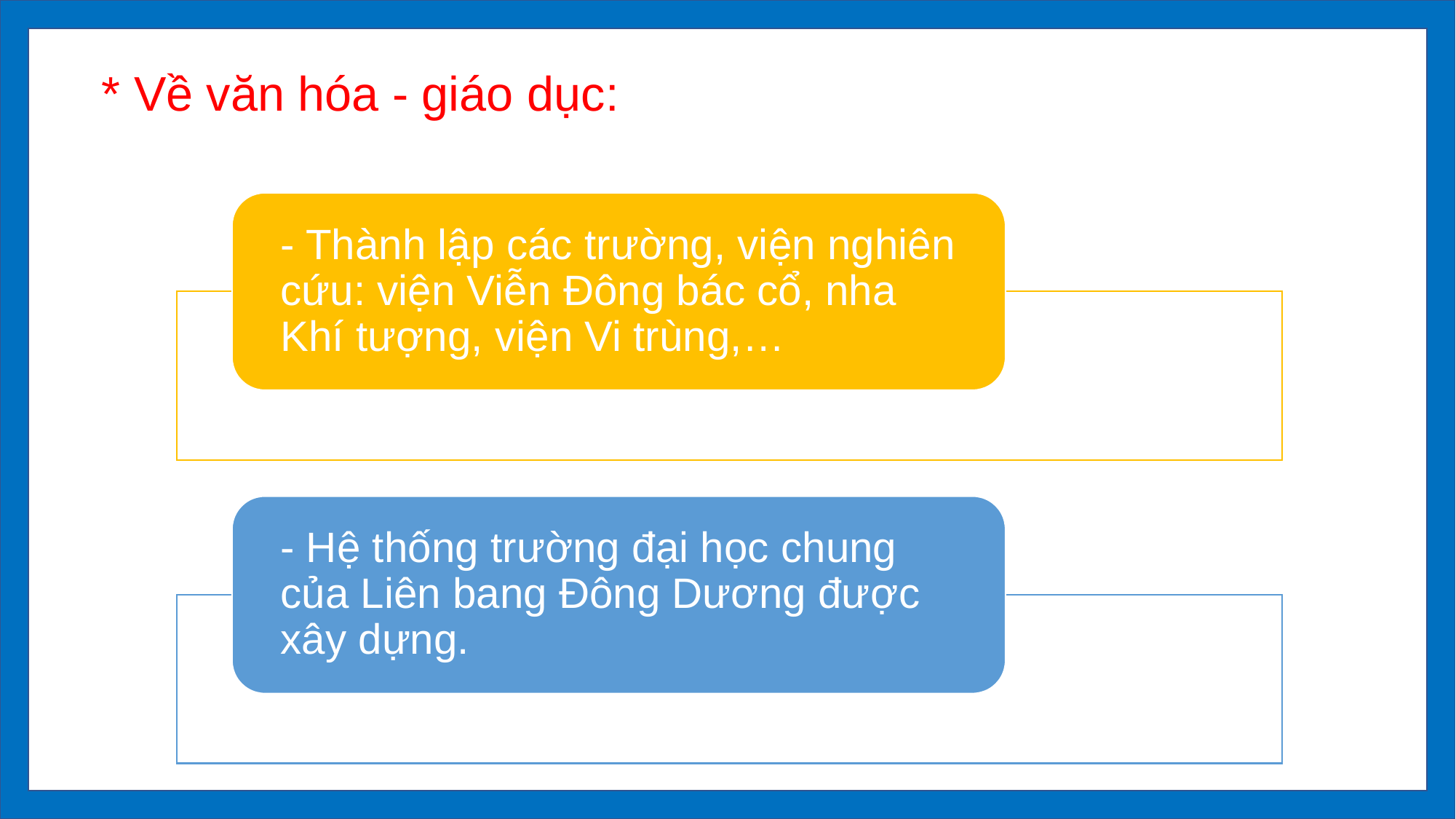

* Về văn hóa - giáo dục:
- Thành lập các trường, viện nghiên cứu: viện Viễn Đông bác cổ, nha Khí tượng, viện Vi trùng,…
- Hệ thống trường đại học chung của Liên bang Đông Dương được xây dựng.